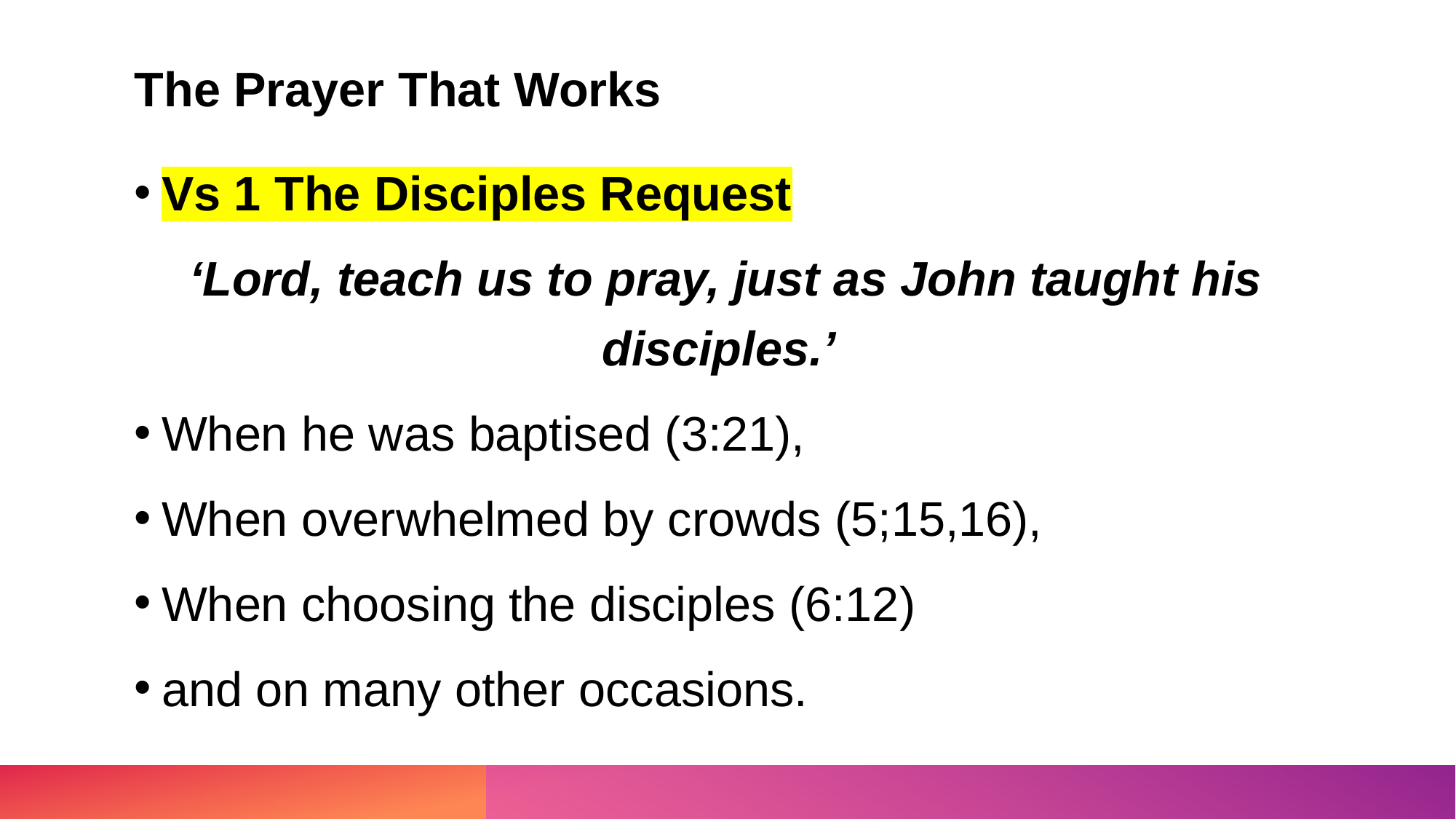

# The Prayer That Works
Vs 1 The Disciples Request
 ‘Lord, teach us to pray, just as John taught his disciples.’
When he was baptised (3:21),
When overwhelmed by crowds (5;15,16),
When choosing the disciples (6:12)
and on many other occasions.